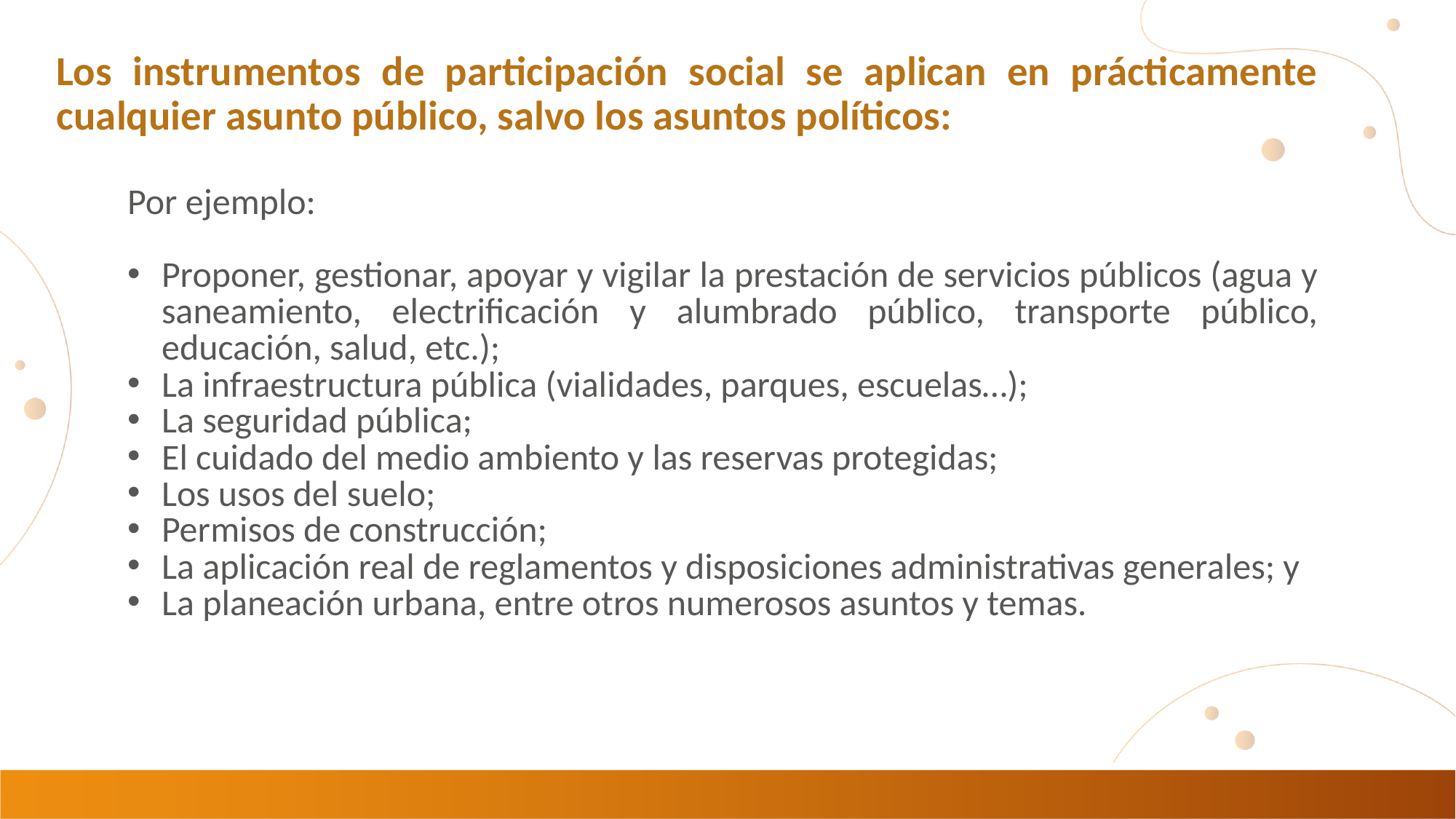

Los instrumentos de participación social se aplican en prácticamente cualquier asunto público, salvo los asuntos políticos:
Por ejemplo:

Proponer, gestionar, apoyar y vigilar la prestación de servicios públicos (agua y saneamiento, electrificación y alumbrado público, transporte público, educación, salud, etc.);
La infraestructura pública (vialidades, parques, escuelas…);
La seguridad pública;
El cuidado del medio ambiento y las reservas protegidas;
Los usos del suelo;
Permisos de construcción;
La aplicación real de reglamentos y disposiciones administrativas generales; y
La planeación urbana, entre otros numerosos asuntos y temas.